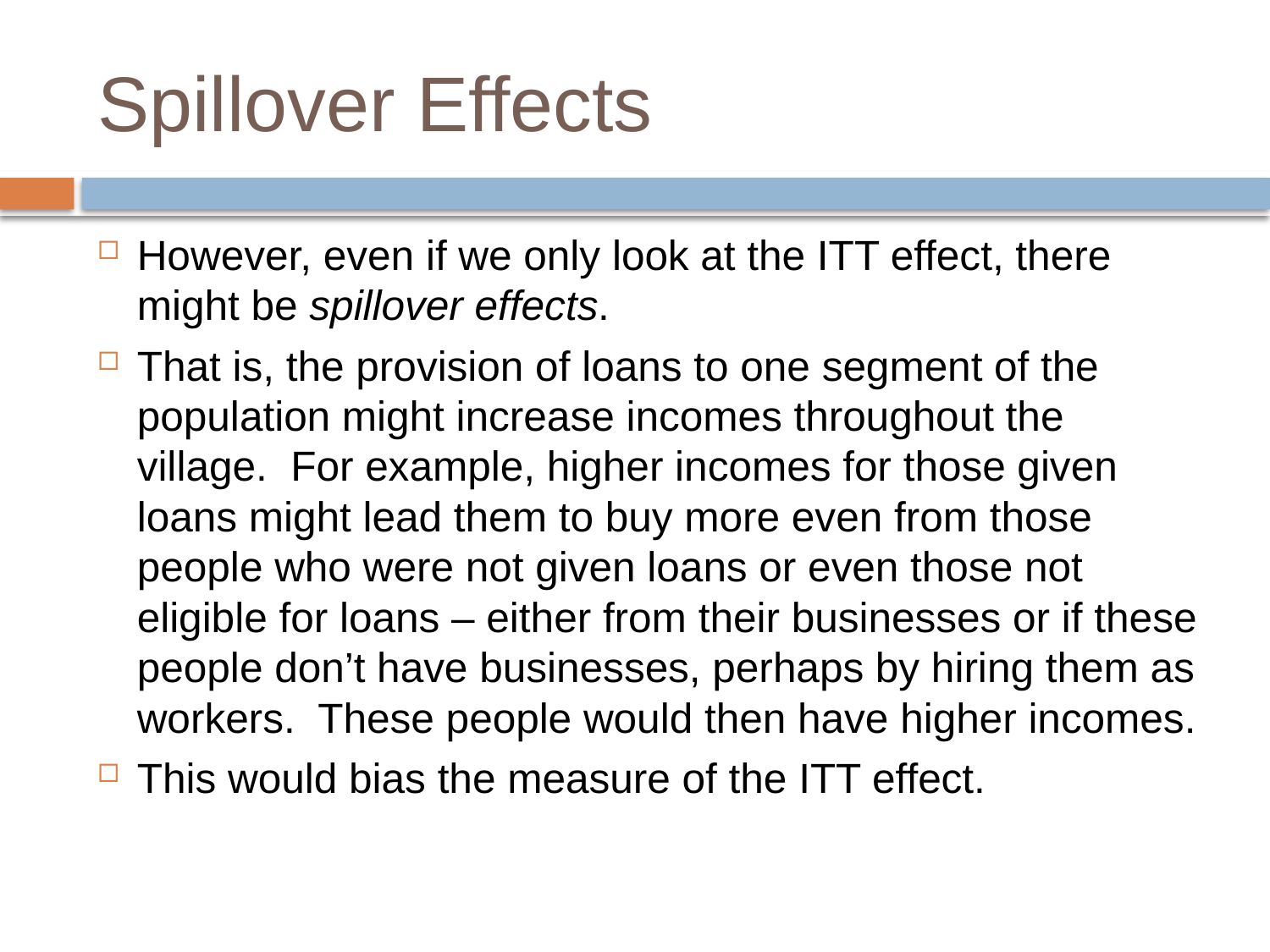

# Spillover Effects
However, even if we only look at the ITT effect, there might be spillover effects.
That is, the provision of loans to one segment of the population might increase incomes throughout the village.  For example, higher incomes for those given loans might lead them to buy more even from those people who were not given loans or even those not eligible for loans – either from their businesses or if these people don’t have businesses, perhaps by hiring them as workers.  These people would then have higher incomes.
This would bias the measure of the ITT effect.